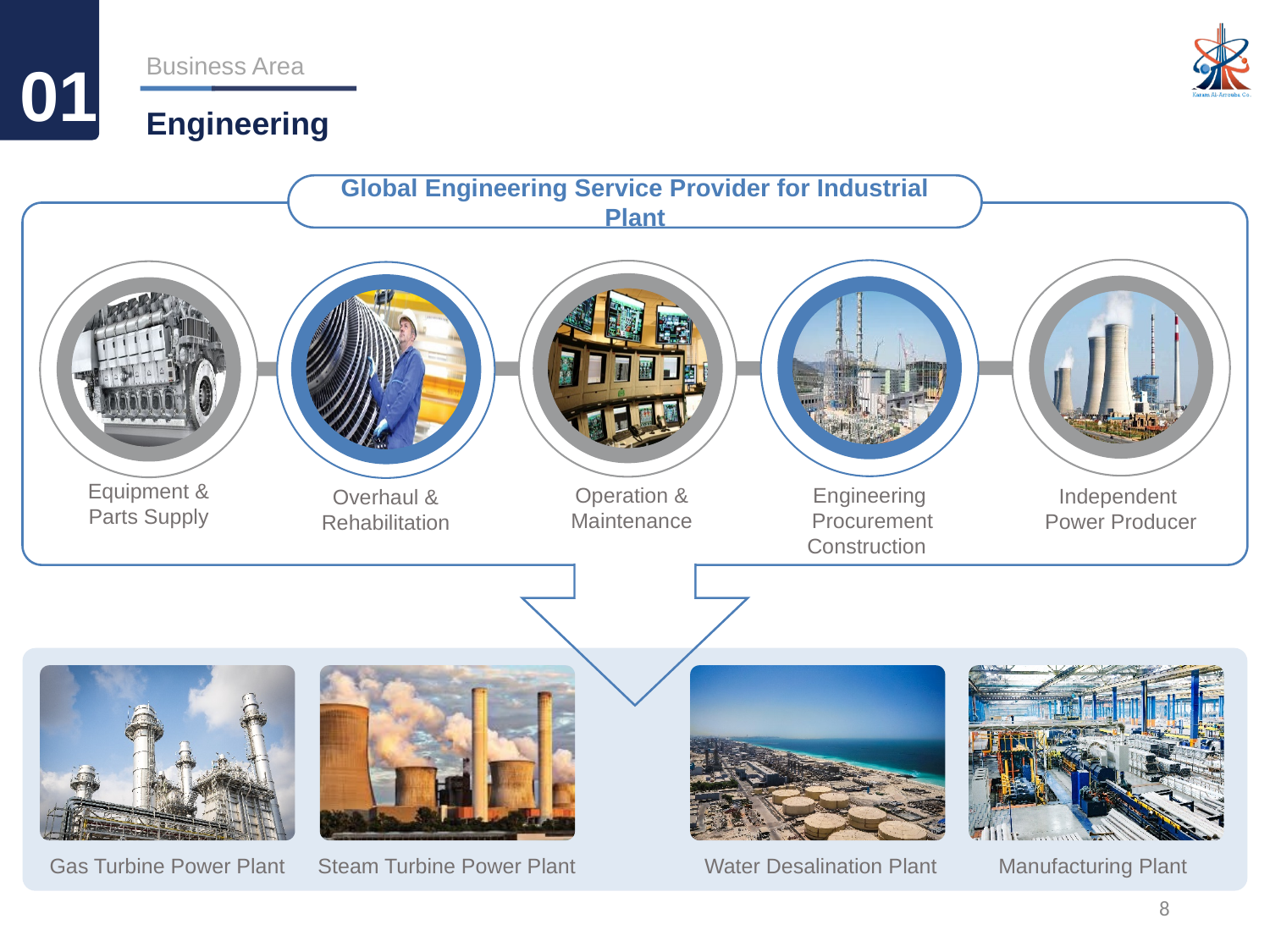

Business Area
01
Engineering
Global Engineering Service Provider for Industrial Plant

Equipment &
Parts Supply
Operation &
Maintenance
Engineering
 Procurement
Construction
Independent
Power Producer
Overhaul &
Rehabilitation

Gas Turbine Power Plant
Steam Turbine Power Plant
Water Desalination Plant
Manufacturing Plant
8